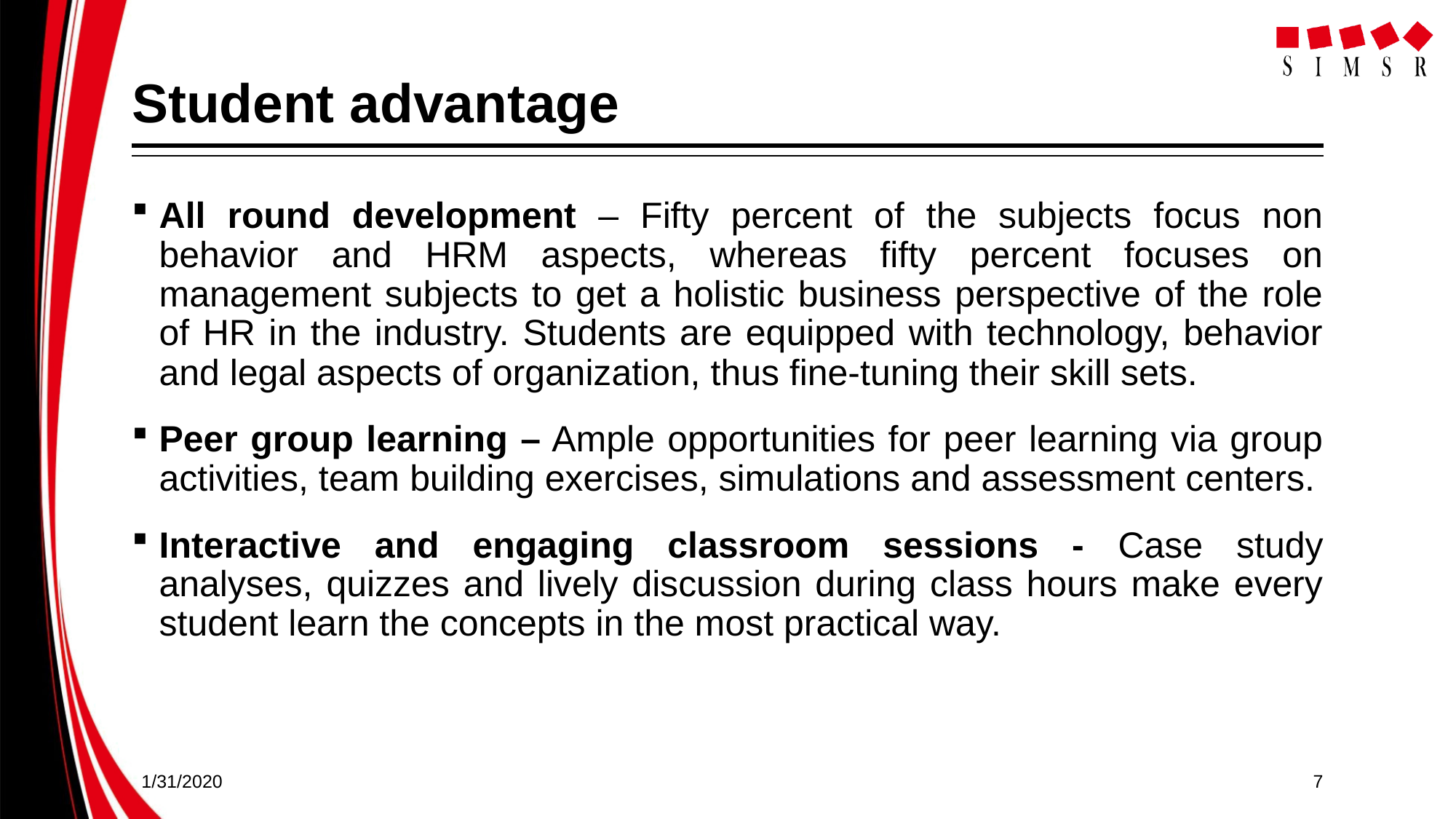

# Student advantage
All round development – Fifty percent of the subjects focus non behavior and HRM aspects, whereas fifty percent focuses on management subjects to get a holistic business perspective of the role of HR in the industry. Students are equipped with technology, behavior and legal aspects of organization, thus fine-tuning their skill sets.
Peer group learning – Ample opportunities for peer learning via group activities, team building exercises, simulations and assessment centers.
Interactive and engaging classroom sessions - Case study analyses, quizzes and lively discussion during class hours make every student learn the concepts in the most practical way.

1/31/2020
7